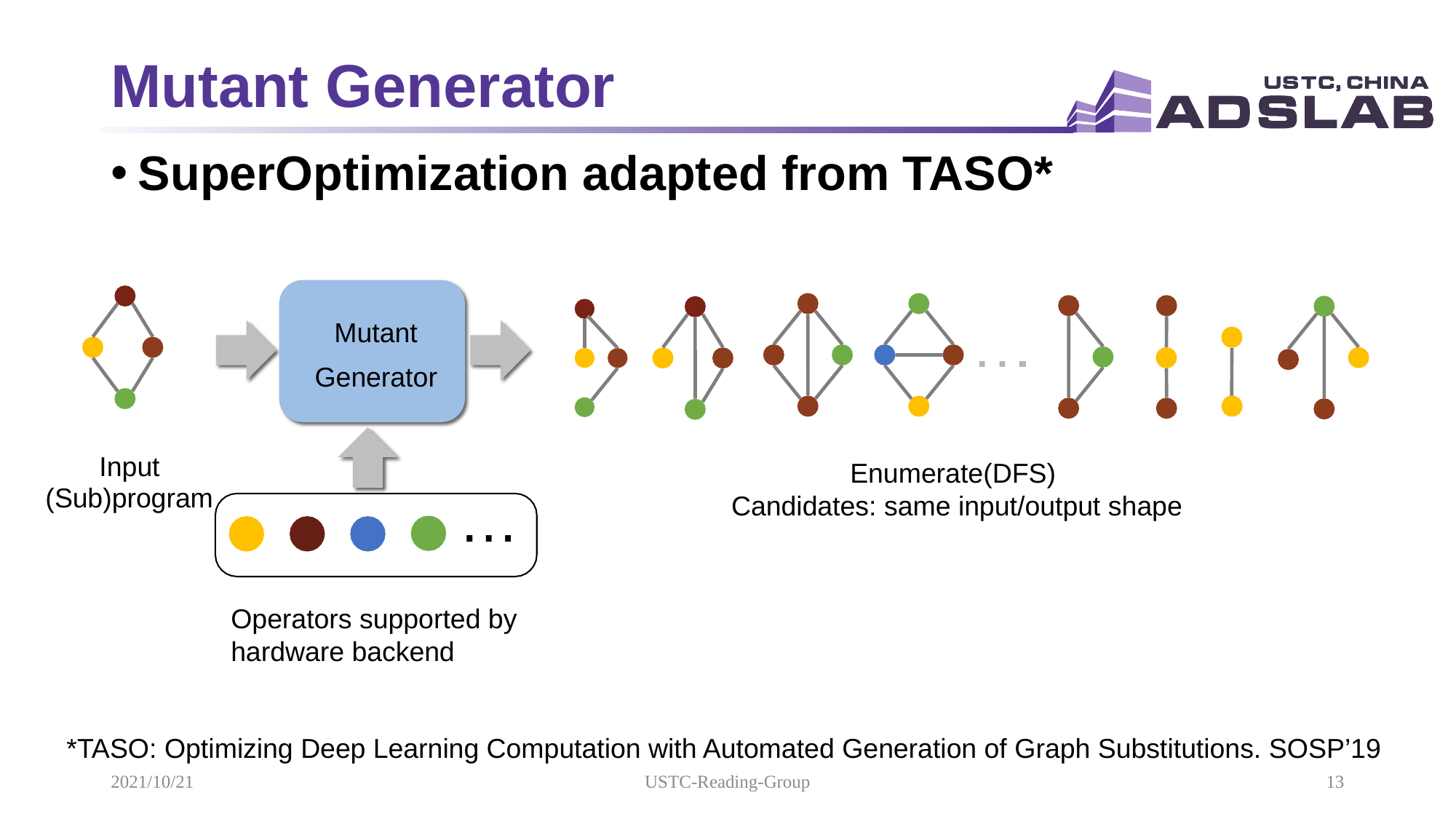

# Mutant Generator
SuperOptimization adapted from TASO*

Input  (Sub)program
…

Mutant
Generator
Enumerate(DFS)
Candidates: same input/output shape
Operators supported by hardware backend
*TASO: Optimizing Deep Learning Computation with Automated Generation of Graph Substitutions. SOSP’19
2021/10/21
USTC-Reading-Group
13